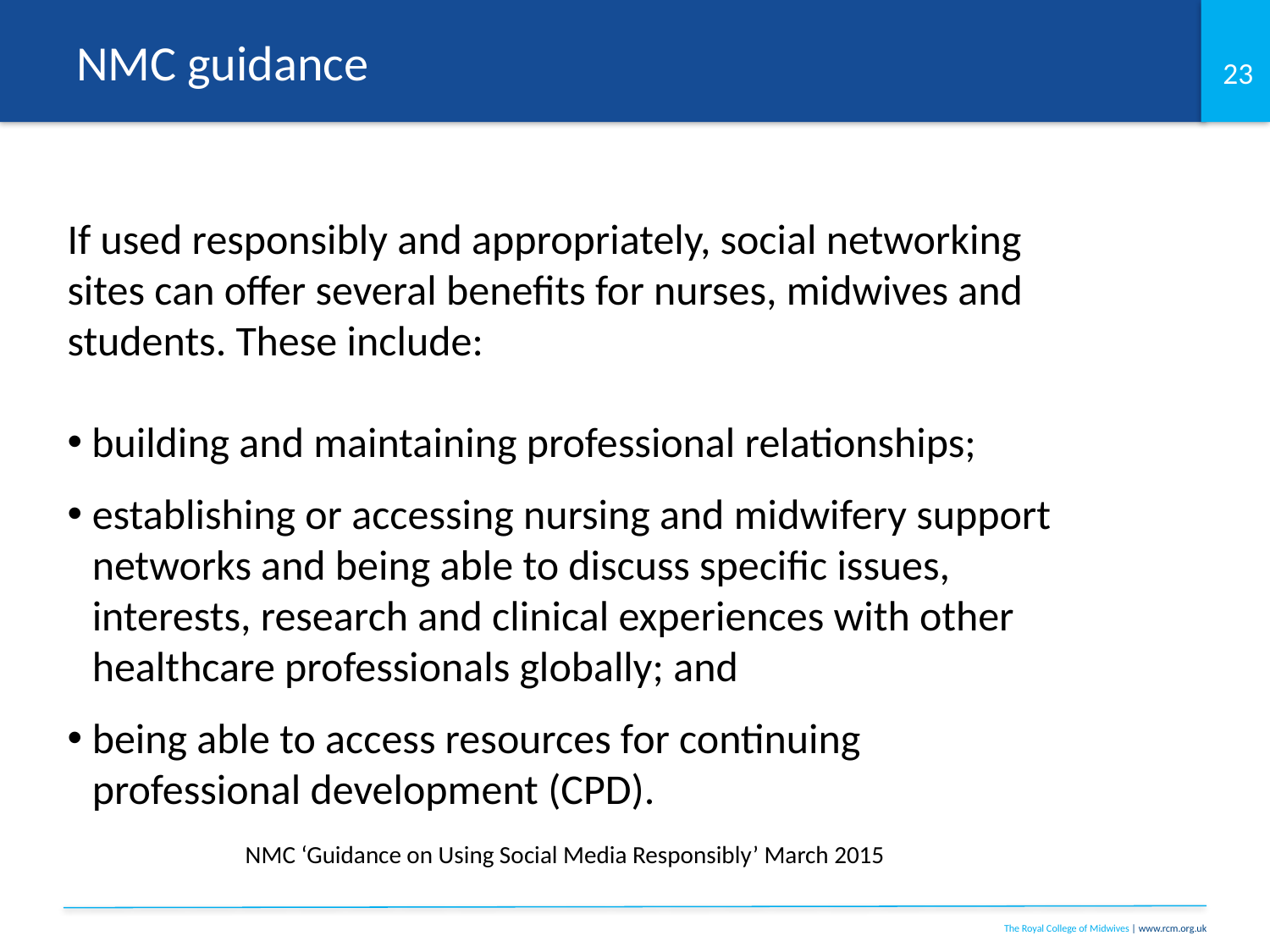

# NMC guidance
If used responsibly and appropriately, social networking sites can offer several benefits for nurses, midwives and students. These include:

 building and maintaining professional relationships;
establishing or accessing nursing and midwifery support networks and being able to discuss specific issues, interests, research and clinical experiences with other healthcare professionals globally; and
being able to access resources for continuing professional development (CPD).
NMC ‘Guidance on Using Social Media Responsibly’ March 2015